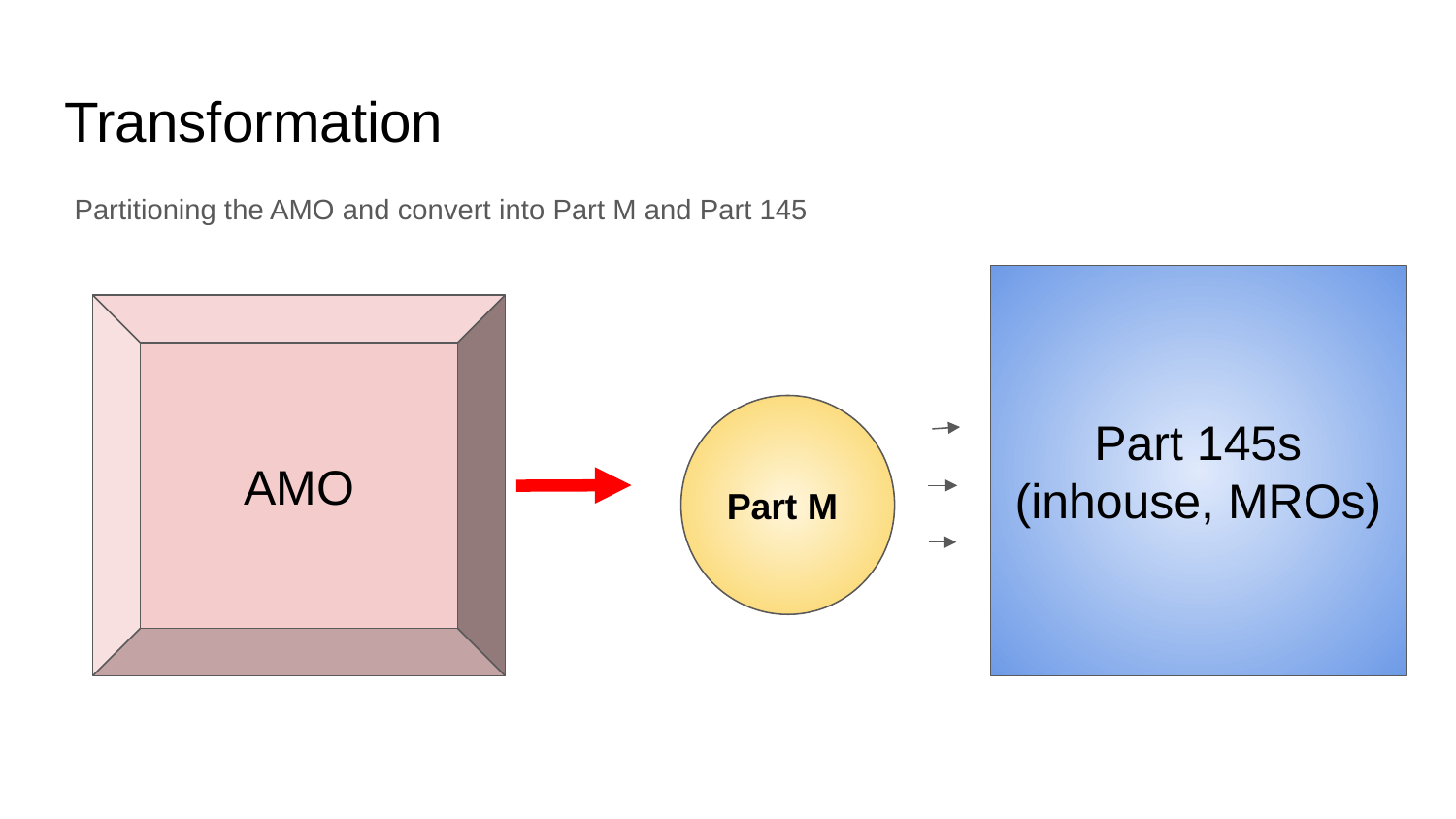

# Transformation
 Partitioning the AMO and convert into Part M and Part 145
Part 145s
(inhouse, MROs)
AMO
Part M